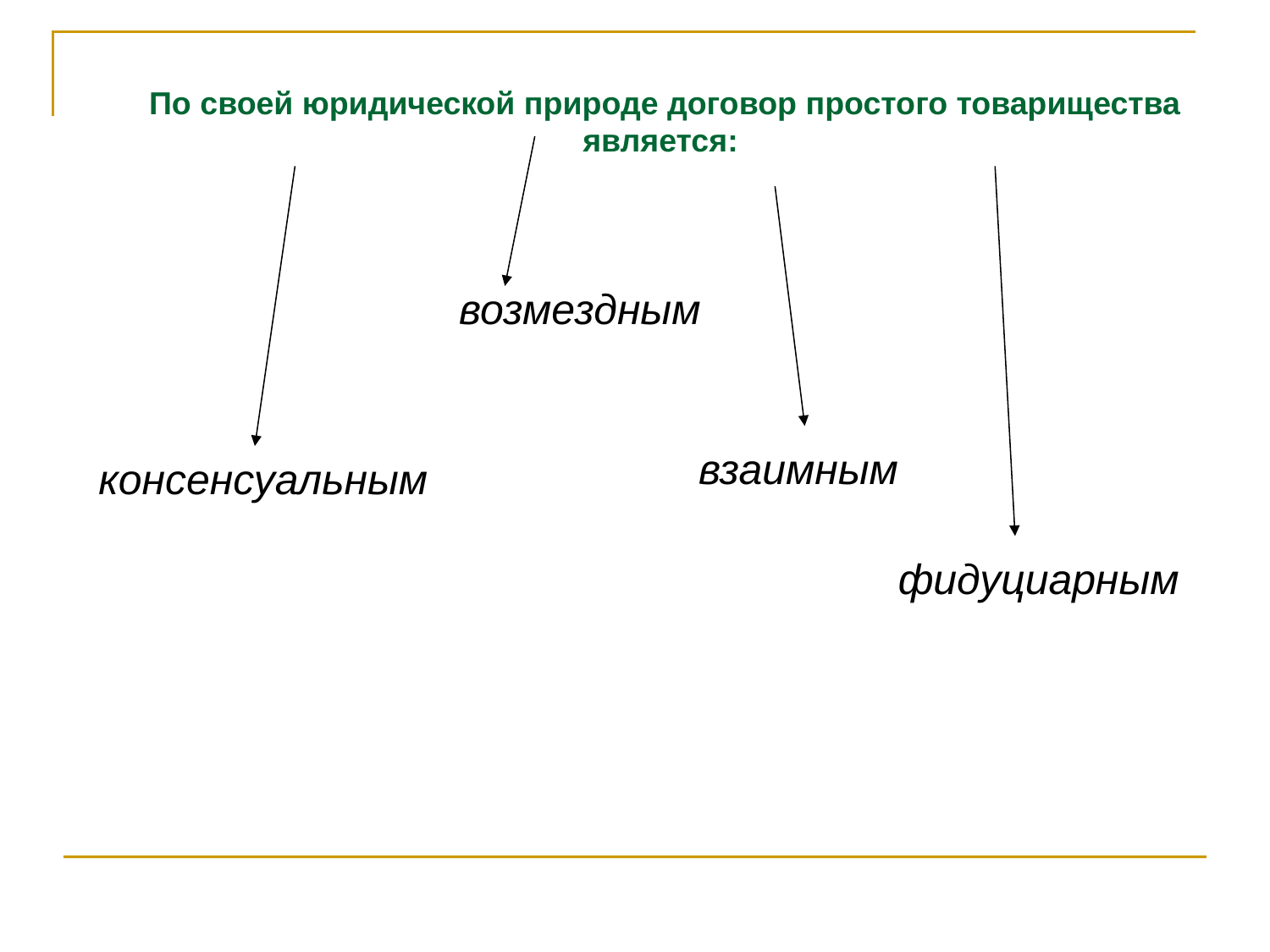

По своей юридической природе договор простого товарищества является:

возмездным
взаимным
консенсуальным
фидуциарным